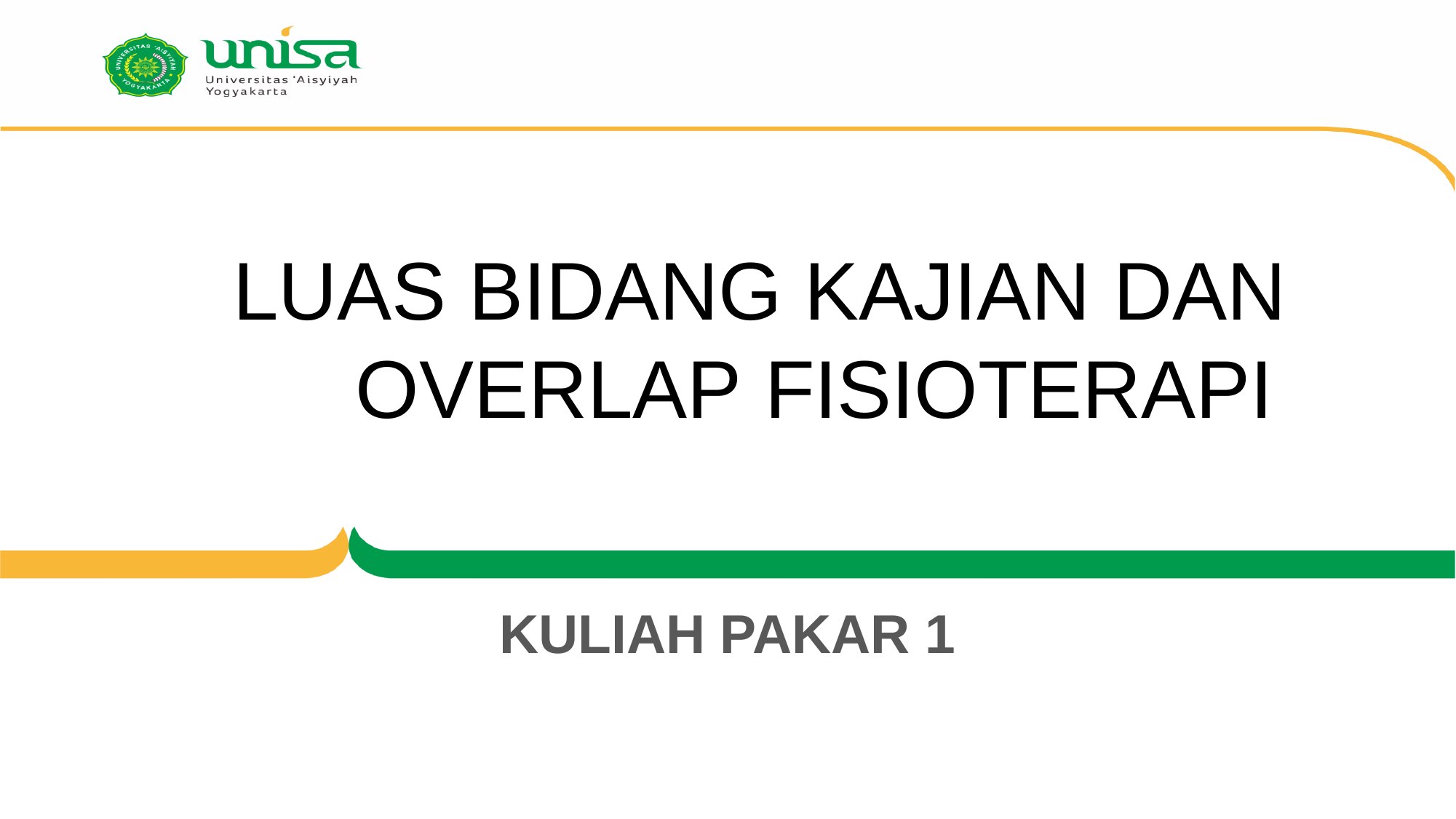

LUAS BIDANG KAJIAN DAN  OVERLAP FISIOTERAPI

KULIAH PAKAR 1